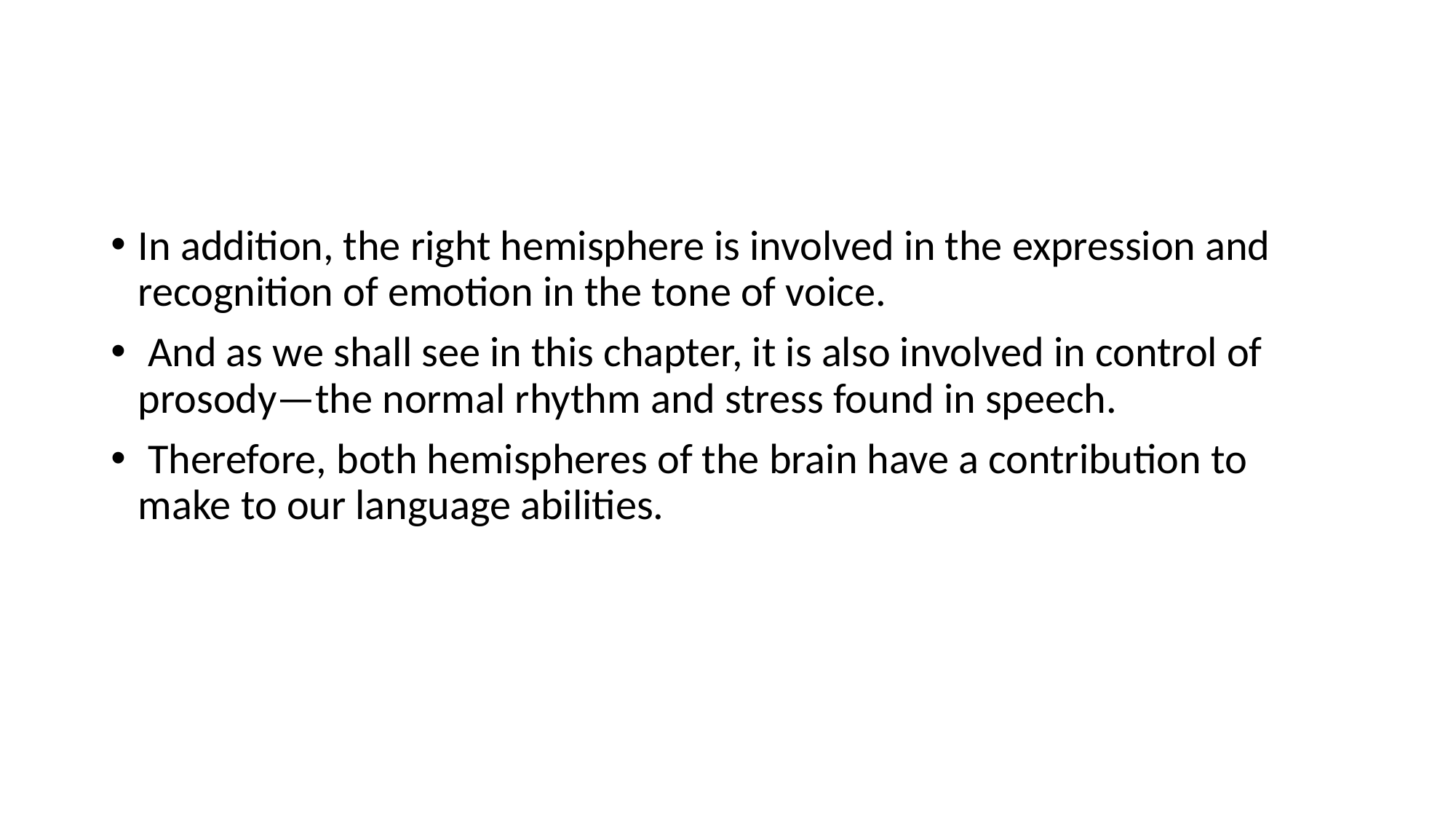

#
In addition, the right hemisphere is involved in the expression and recognition of emotion in the tone of voice.
 And as we shall see in this chapter, it is also involved in control of prosody—the normal rhythm and stress found in speech.
 Therefore, both hemispheres of the brain have a contribution to make to our language abilities.